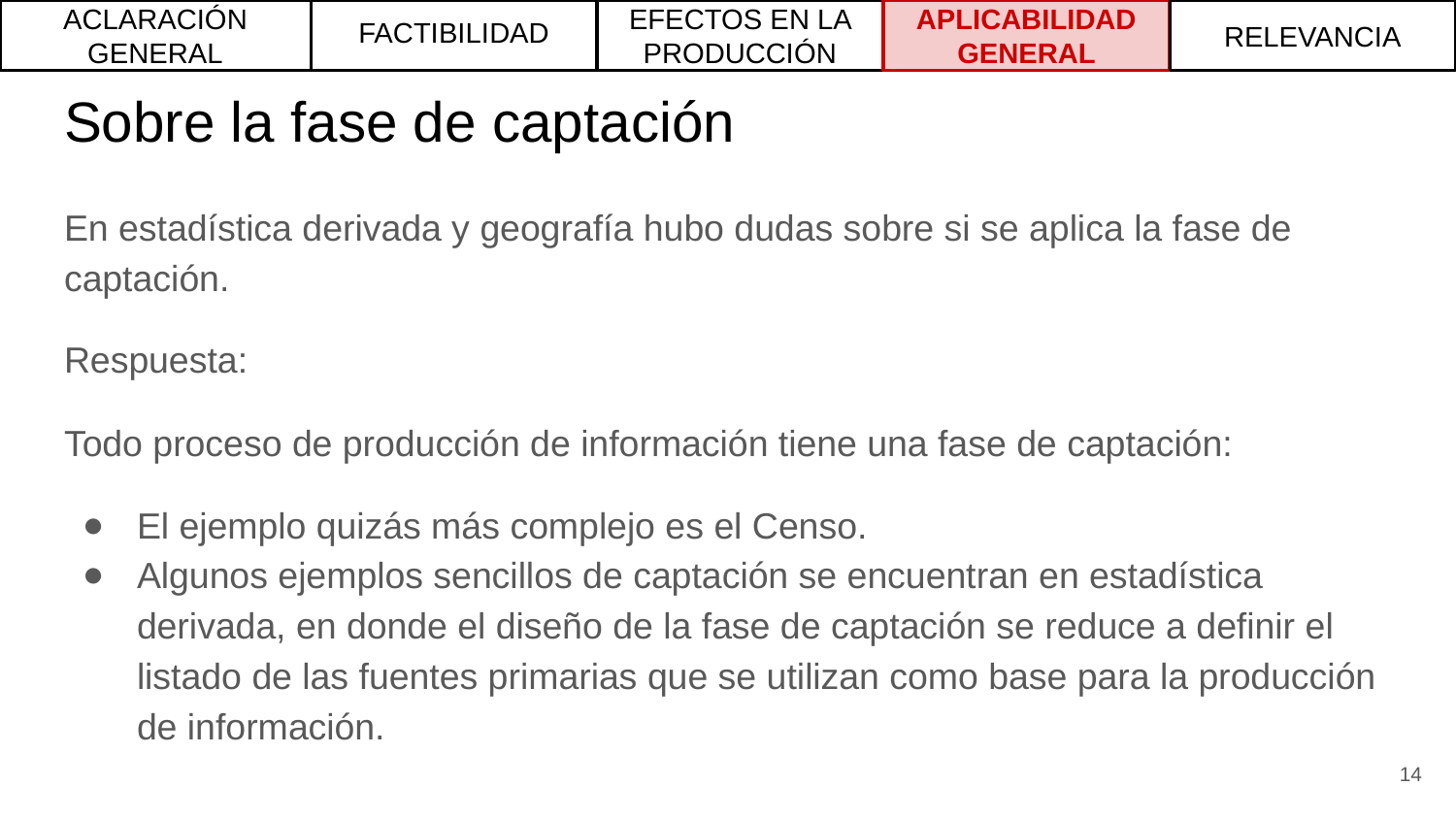

ACLARACIÓN GENERAL
FACTIBILIDAD
EFECTOS EN LA PRODUCCIÓN
APLICABILIDAD GENERAL
RELEVANCIA
# Sobre la fase de captación
En estadística derivada y geografía hubo dudas sobre si se aplica la fase de captación.
Respuesta:
Todo proceso de producción de información tiene una fase de captación:
El ejemplo quizás más complejo es el Censo.
Algunos ejemplos sencillos de captación se encuentran en estadística derivada, en donde el diseño de la fase de captación se reduce a definir el listado de las fuentes primarias que se utilizan como base para la producción de información.
14